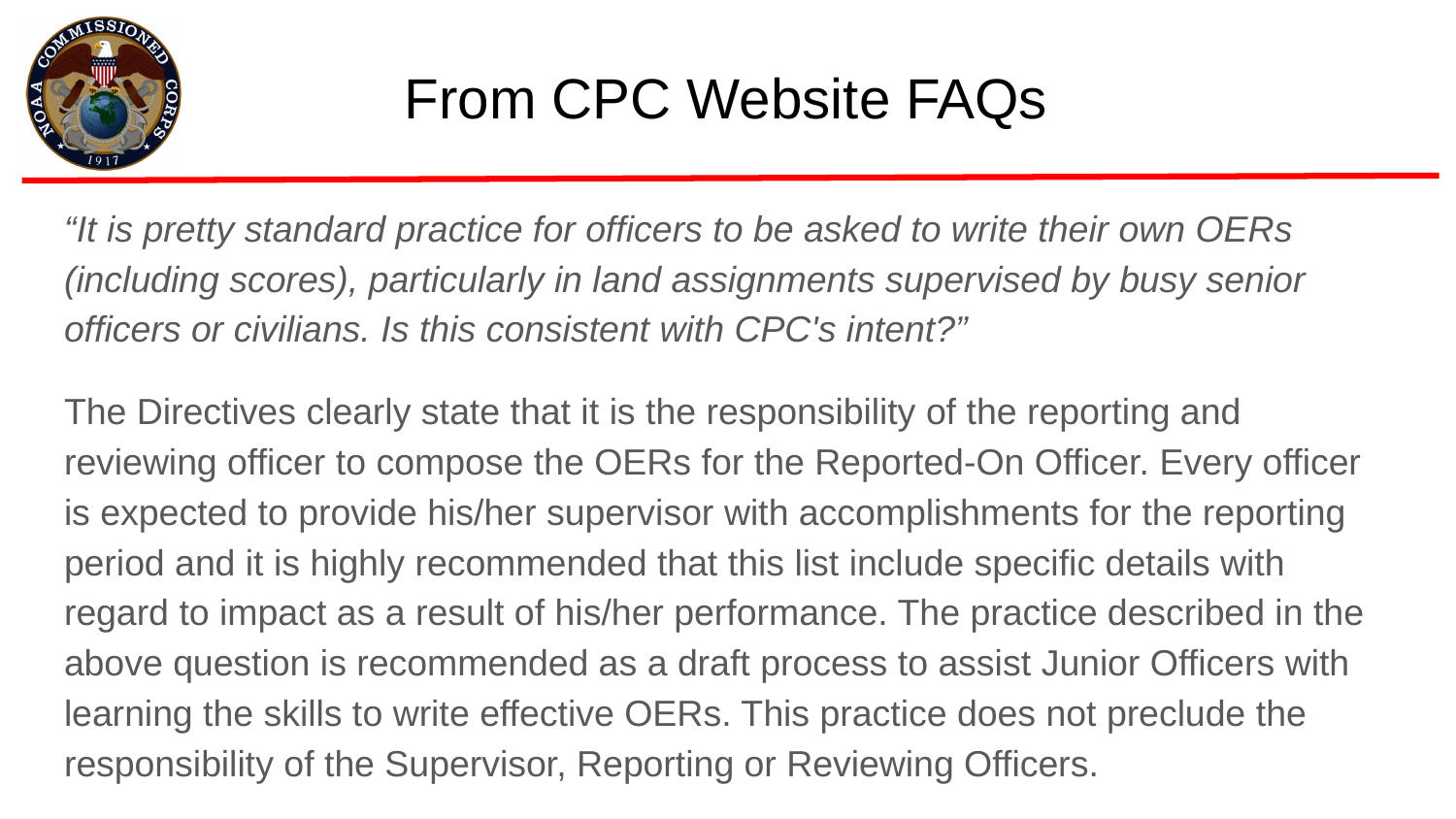

# From CPC Website FAQs
“It is pretty standard practice for officers to be asked to write their own OERs (including scores), particularly in land assignments supervised by busy senior officers or civilians. Is this consistent with CPC's intent?”
The Directives clearly state that it is the responsibility of the reporting and reviewing officer to compose the OERs for the Reported-On Officer. Every officer is expected to provide his/her supervisor with accomplishments for the reporting period and it is highly recommended that this list include specific details with regard to impact as a result of his/her performance. The practice described in the above question is recommended as a draft process to assist Junior Officers with learning the skills to write effective OERs. This practice does not preclude the responsibility of the Supervisor, Reporting or Reviewing Officers.